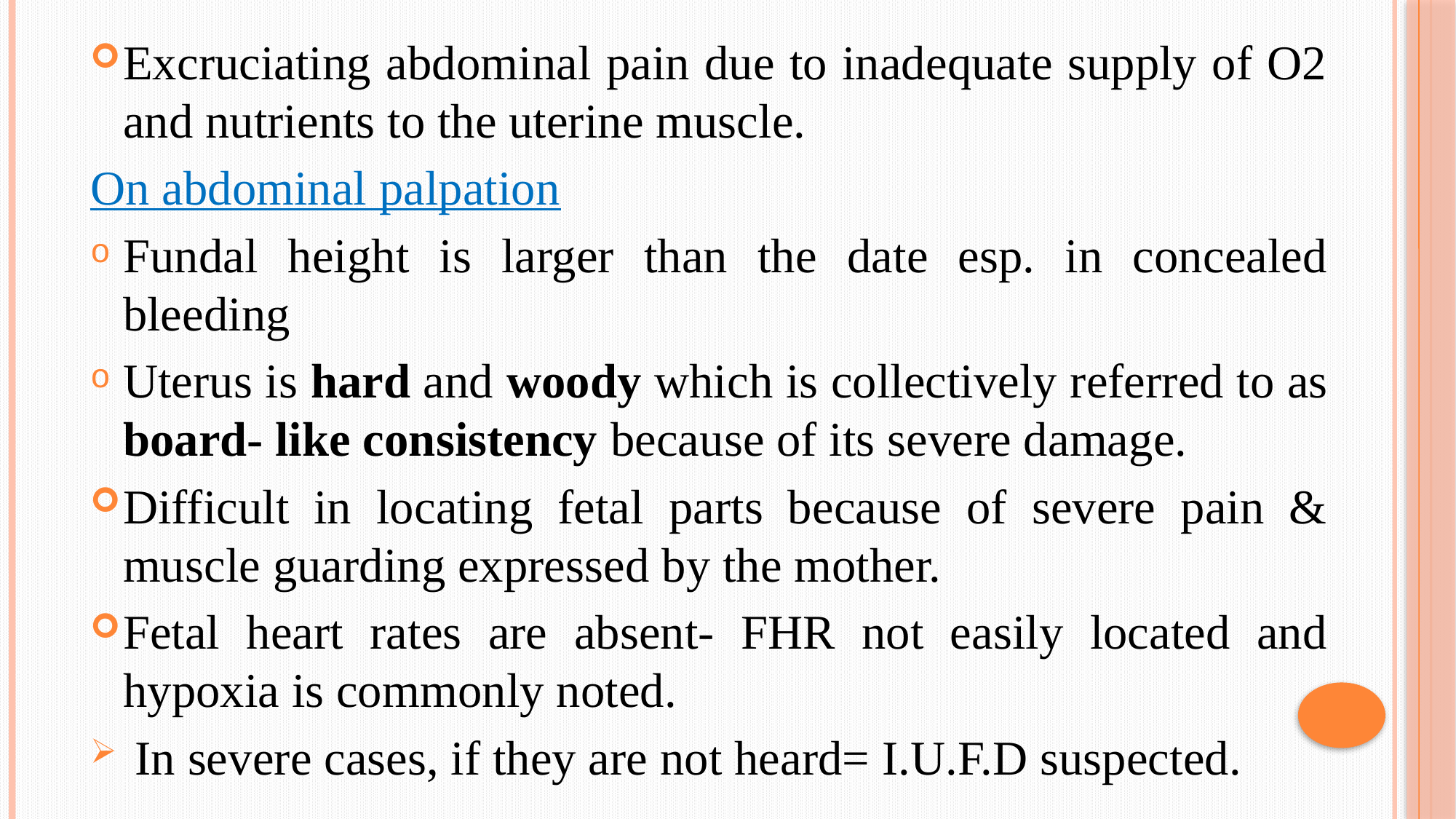

Excruciating abdominal pain due to inadequate supply of O2 and nutrients to the uterine muscle.
On abdominal palpation
Fundal height is larger than the date esp. in concealed bleeding
Uterus is hard and woody which is collectively referred to as board- like consistency because of its severe damage.
Difficult in locating fetal parts because of severe pain & muscle guarding expressed by the mother.
Fetal heart rates are absent- FHR not easily located and hypoxia is commonly noted.
 In severe cases, if they are not heard= I.U.F.D suspected.